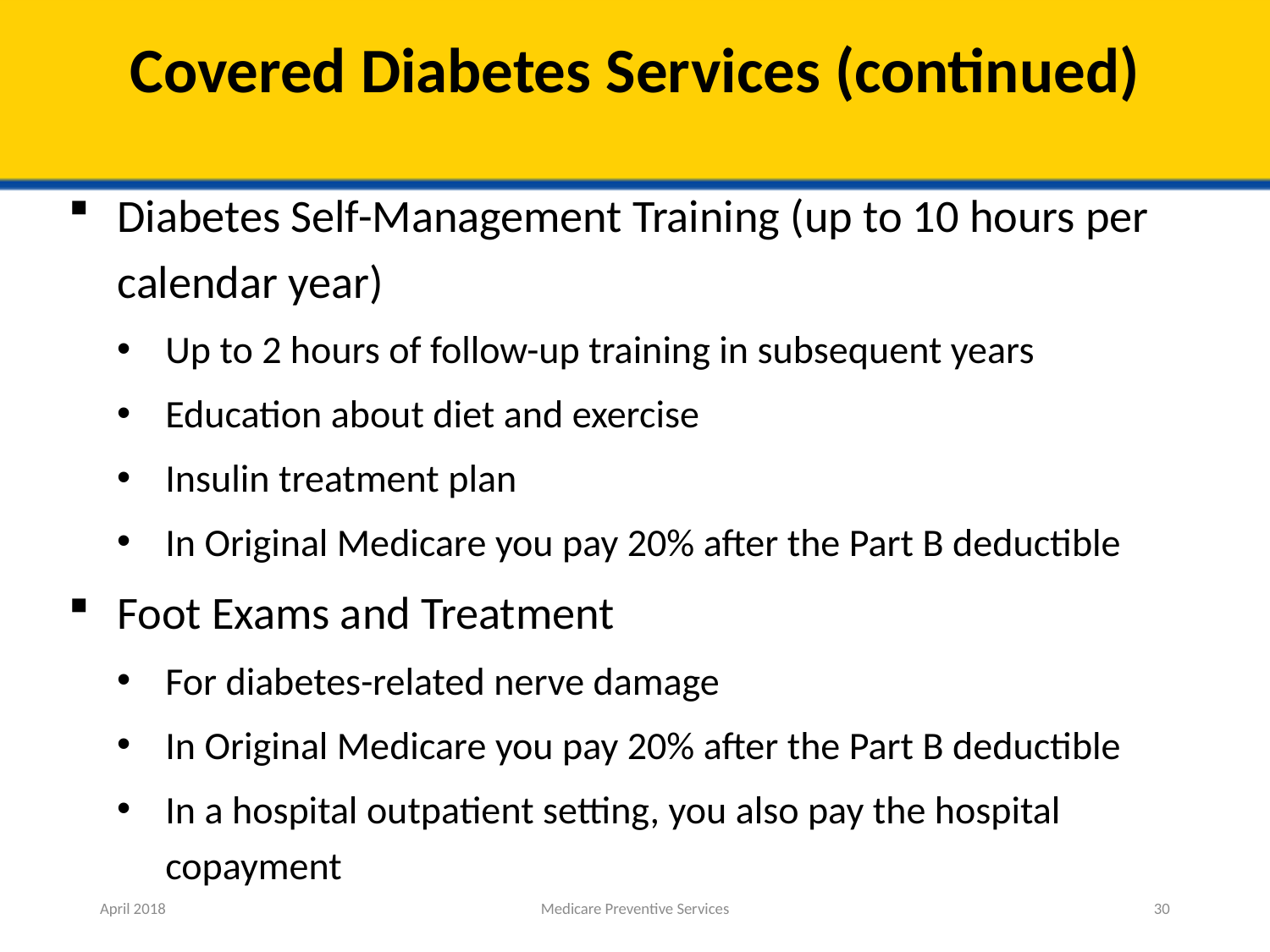

# Covered Diabetes Services (continued)
Diabetes Self-Management Training (up to 10 hours per calendar year)
Up to 2 hours of follow-up training in subsequent years
Education about diet and exercise
Insulin treatment plan
In Original Medicare you pay 20% after the Part B deductible
Foot Exams and Treatment
For diabetes-related nerve damage
In Original Medicare you pay 20% after the Part B deductible
In a hospital outpatient setting, you also pay the hospital copayment
April 2018
Medicare Preventive Services
30